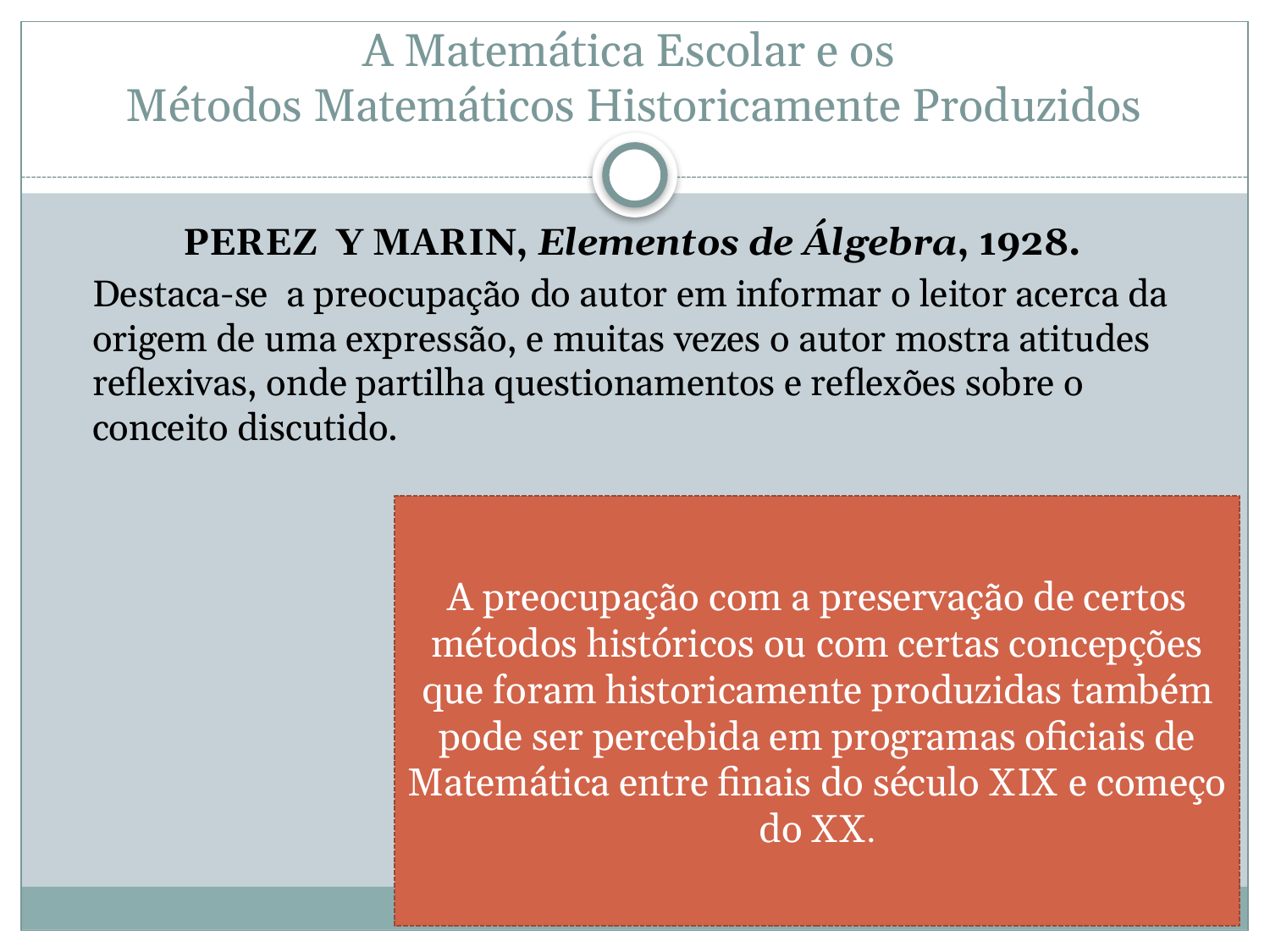

# A Matemática Escolar e os Métodos Matemáticos Historicamente Produzidos
PEREZ  Y MARIN, Elementos de Álgebra, 1928.
	Destaca-se  a preocupação do autor em informar o leitor acerca da origem de uma expressão, e muitas vezes o autor mostra atitudes reflexivas, onde partilha questionamentos e reflexões sobre o conceito discutido.

A preocupação com a preservação de certos métodos históricos ou com certas concepções que foram historicamente produzidas também pode ser percebida em programas oficiais de Matemática entre finais do século XIX e começo do XX.